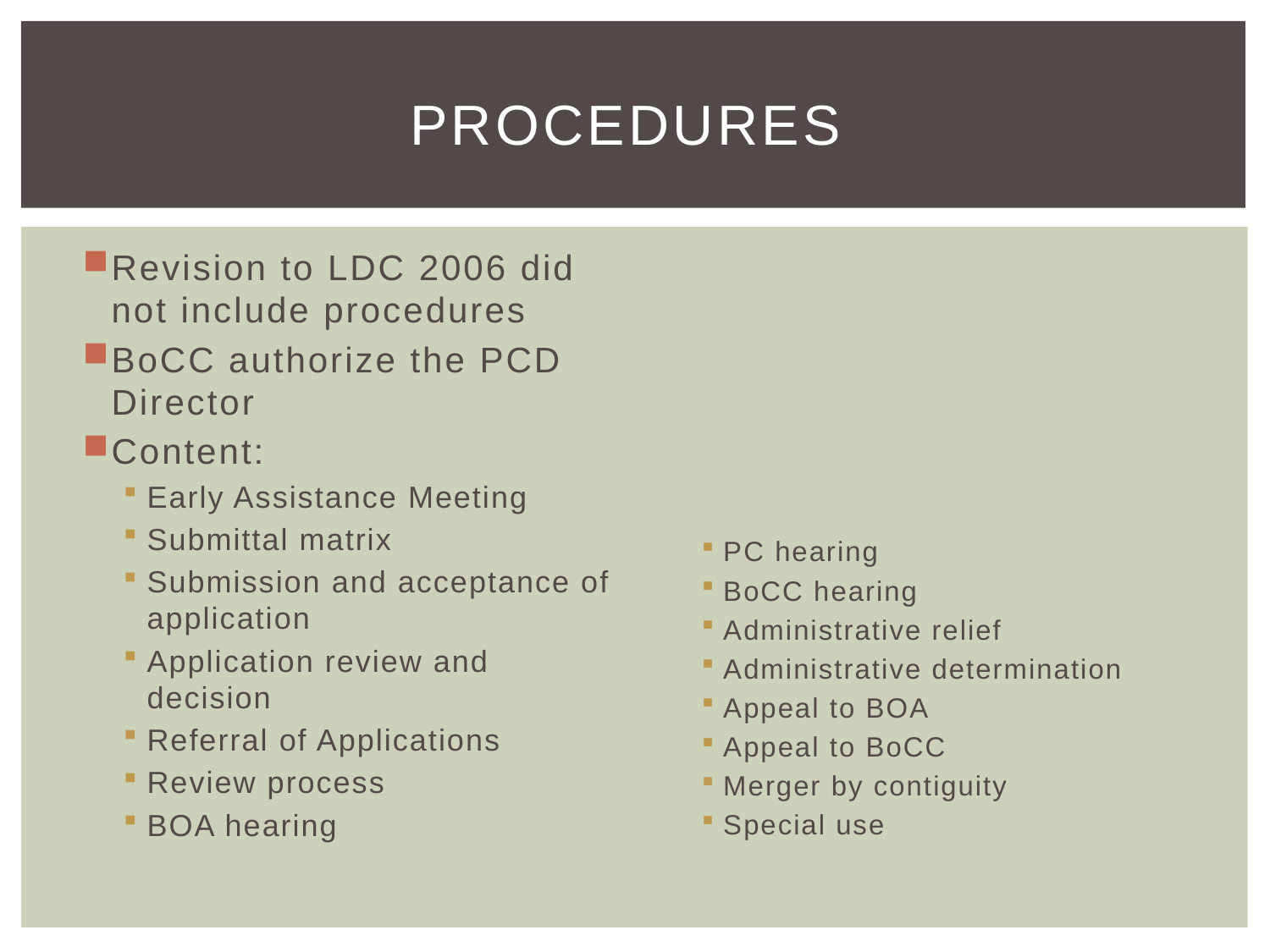

# Procedures
Revision to LDC 2006 did not include procedures
BoCC authorize the PCD Director
Content:
Early Assistance Meeting
Submittal matrix
Submission and acceptance of application
Application review and decision
Referral of Applications
Review process
BOA hearing

PC hearing
BoCC hearing
Administrative relief
Administrative determination
Appeal to BOA
Appeal to BoCC
Merger by contiguity
Special use